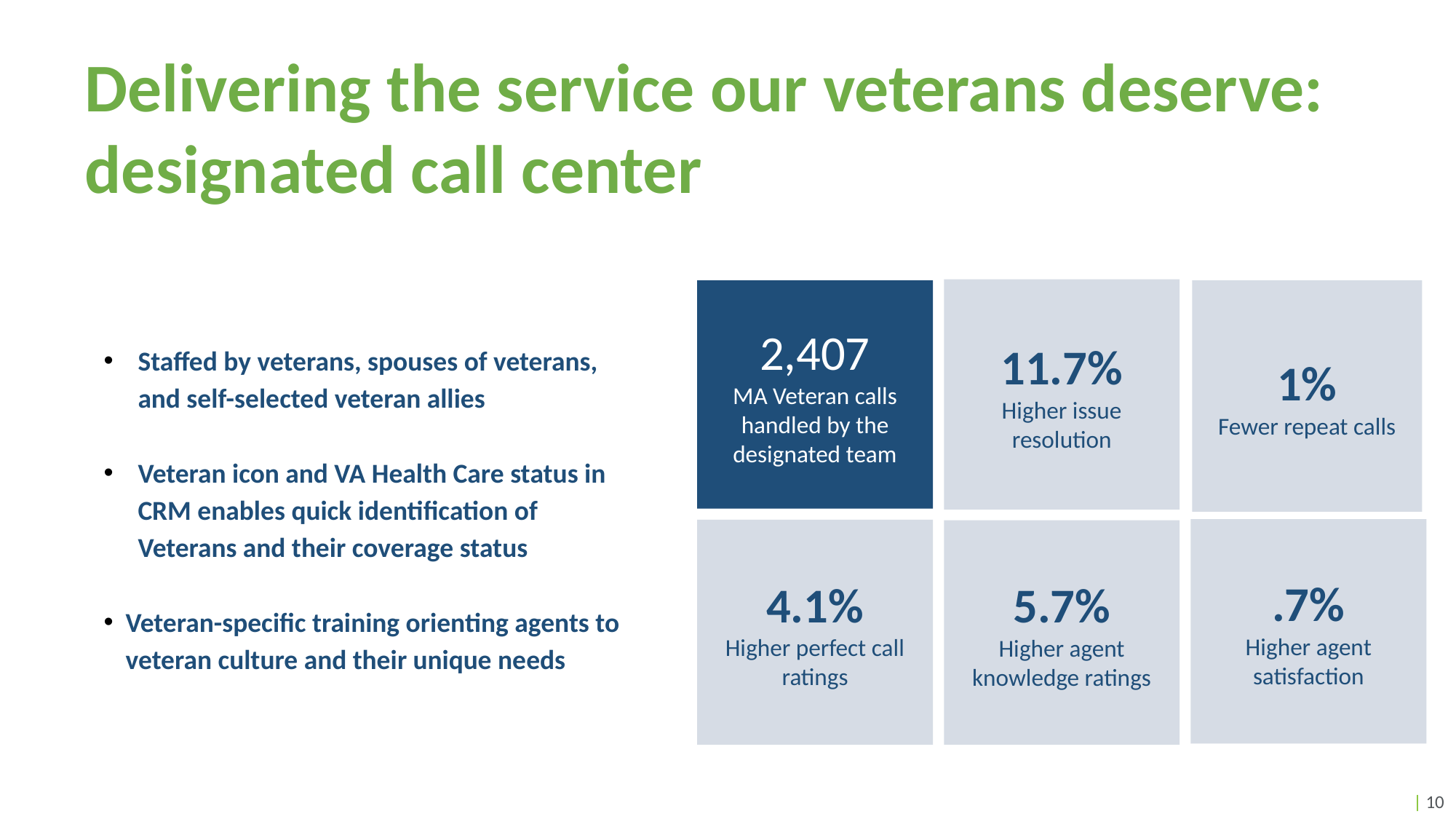

Delivering the service our veterans deserve: designated call center
11.7%
Higher issue resolution
2,407
MA Veteran calls handled by the designated team
1%
Fewer repeat calls
.7%
Higher agent satisfaction
4.1%
Higher perfect call ratings
5.7%
Higher agent knowledge ratings
Staffed by veterans, spouses of veterans, and self-selected veteran allies

Veteran icon and VA Health Care status in CRM enables quick identification of Veterans and their coverage status

Veteran-specific training orienting agents to veteran culture and their unique needs
| 10